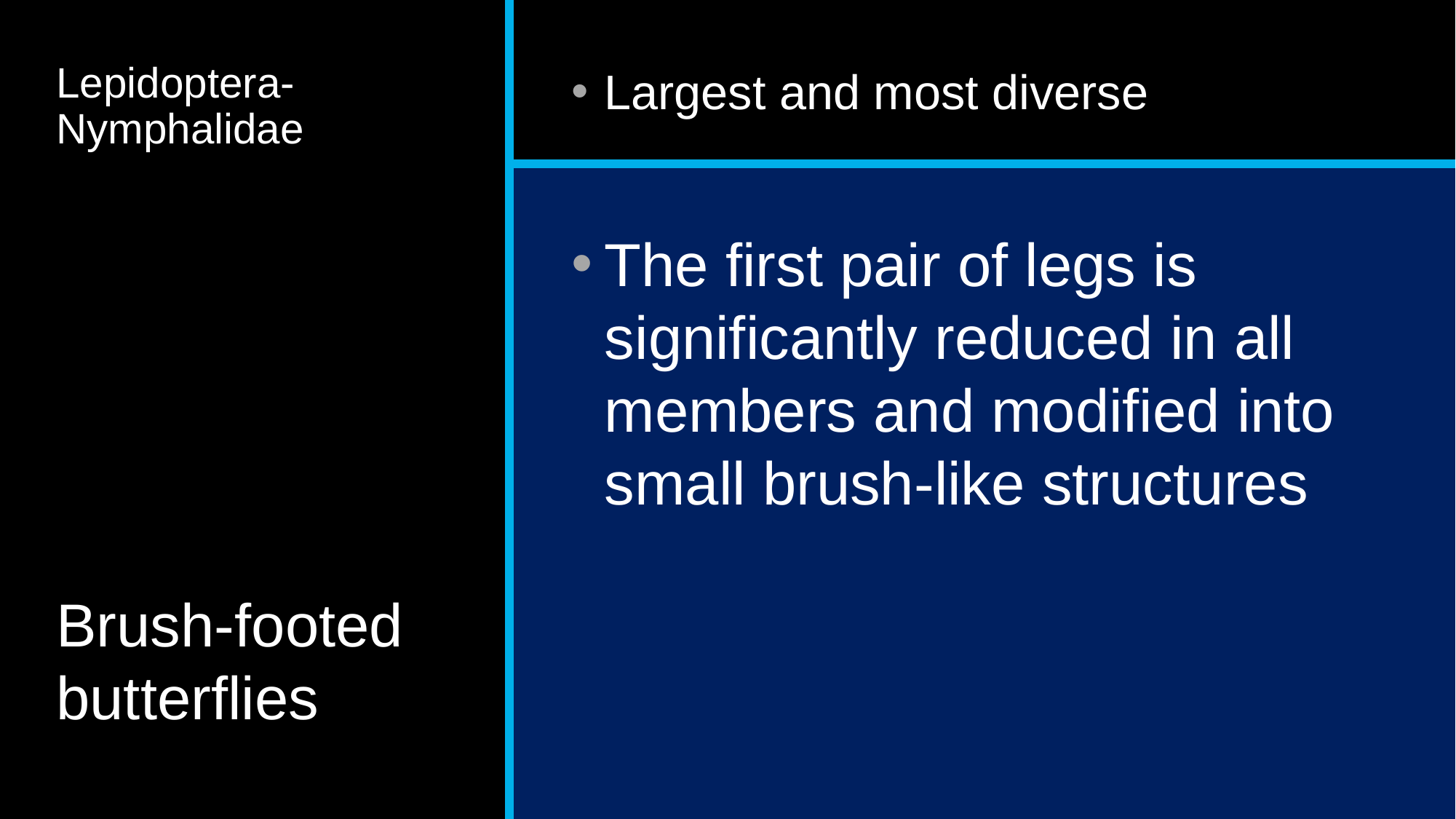

# Lepidoptera- Nymphalidae
Largest and most diverse

The first pair of legs is significantly reduced in all members and modified into small brush-like structures
Brush-footed butterflies